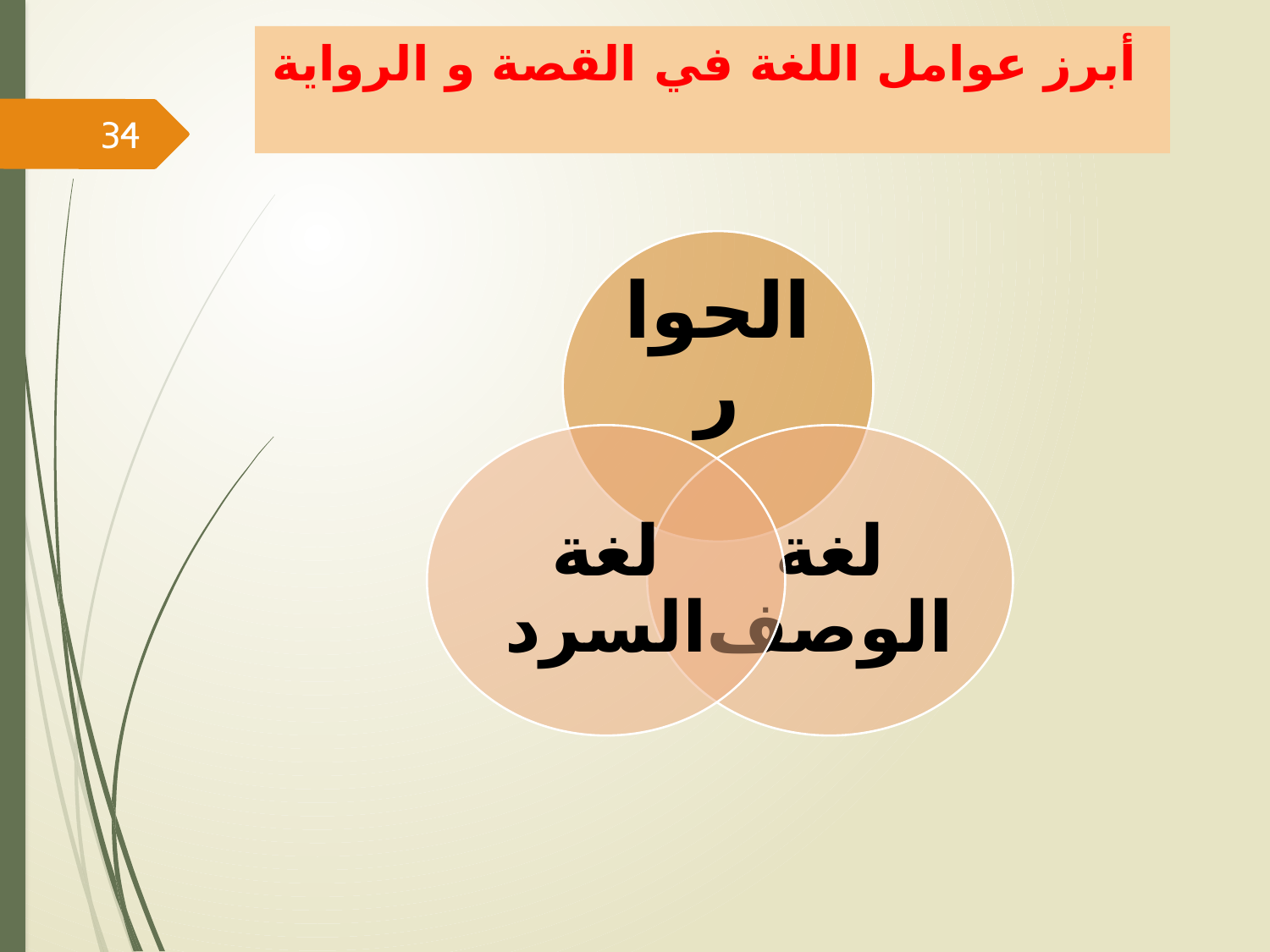

# أبرز عوامل اللغة في القصة و الرواية
34
الحوار
لغة الوصف
لغة السرد